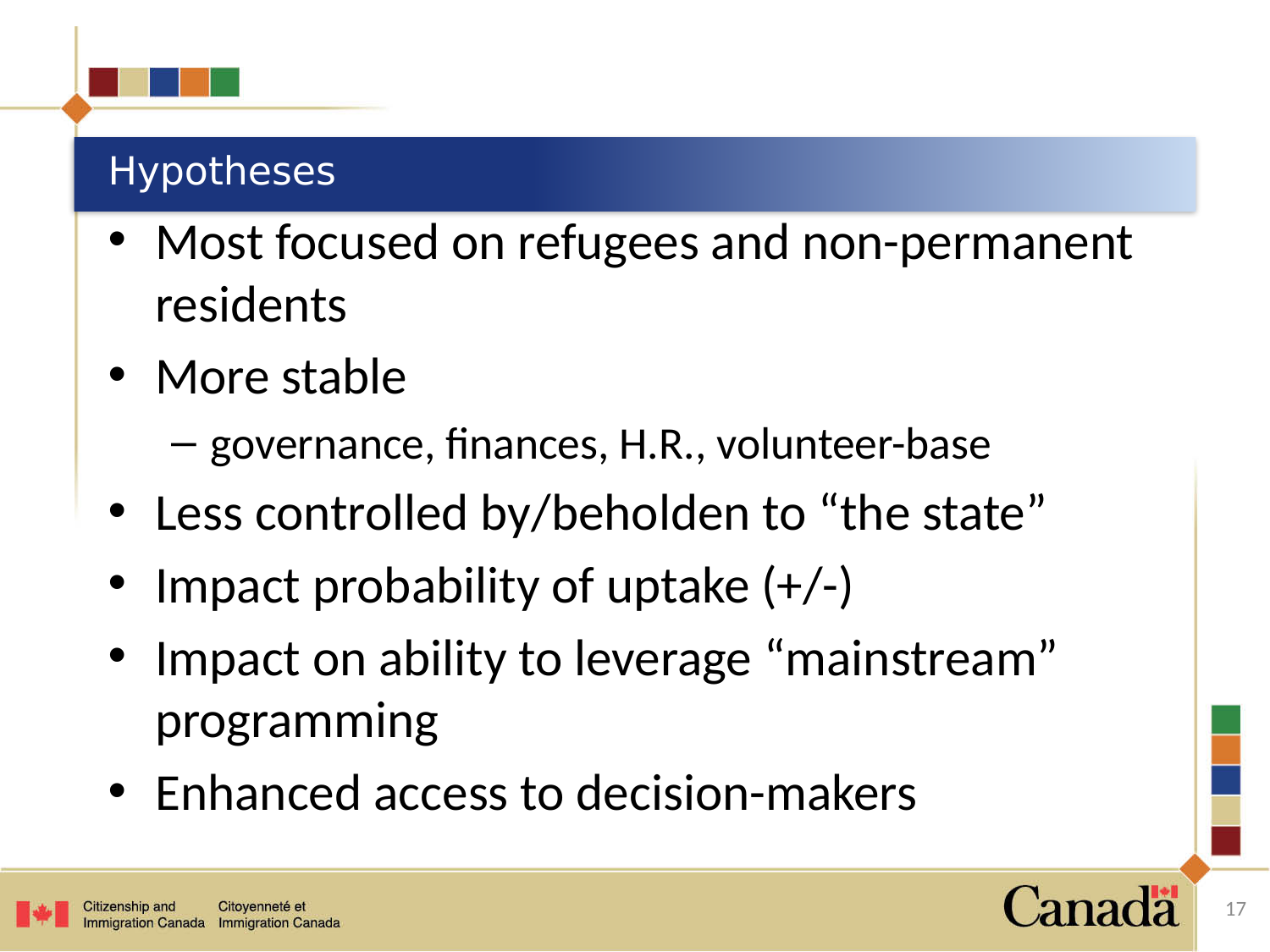

# Hypotheses
Most focused on refugees and non-permanent residents
More stable
governance, finances, H.R., volunteer-base
Less controlled by/beholden to “the state”
Impact probability of uptake (+/-)
Impact on ability to leverage “mainstream” programming
Enhanced access to decision-makers

17